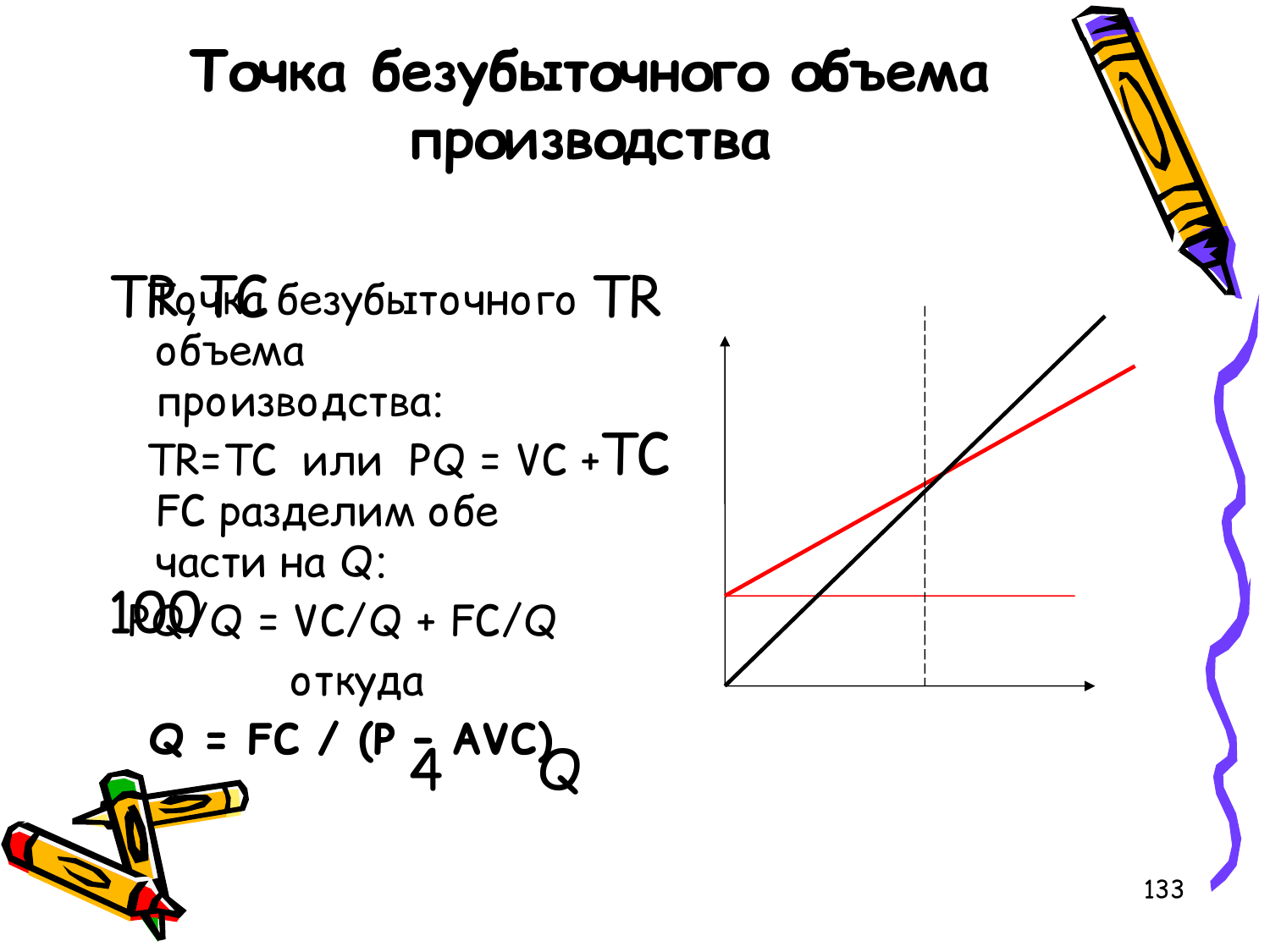

# Точка безубыточного объема производства
TR,TC                   TR

                             TC

100

			4	Q
   Точка безубыточного объема производства:
   TR=TC  или  PQ = VC + FC разделим обе части на Q:
PQ/Q = VC/Q + FC/Q
откуда
Q = FC / (P – AVC)

133